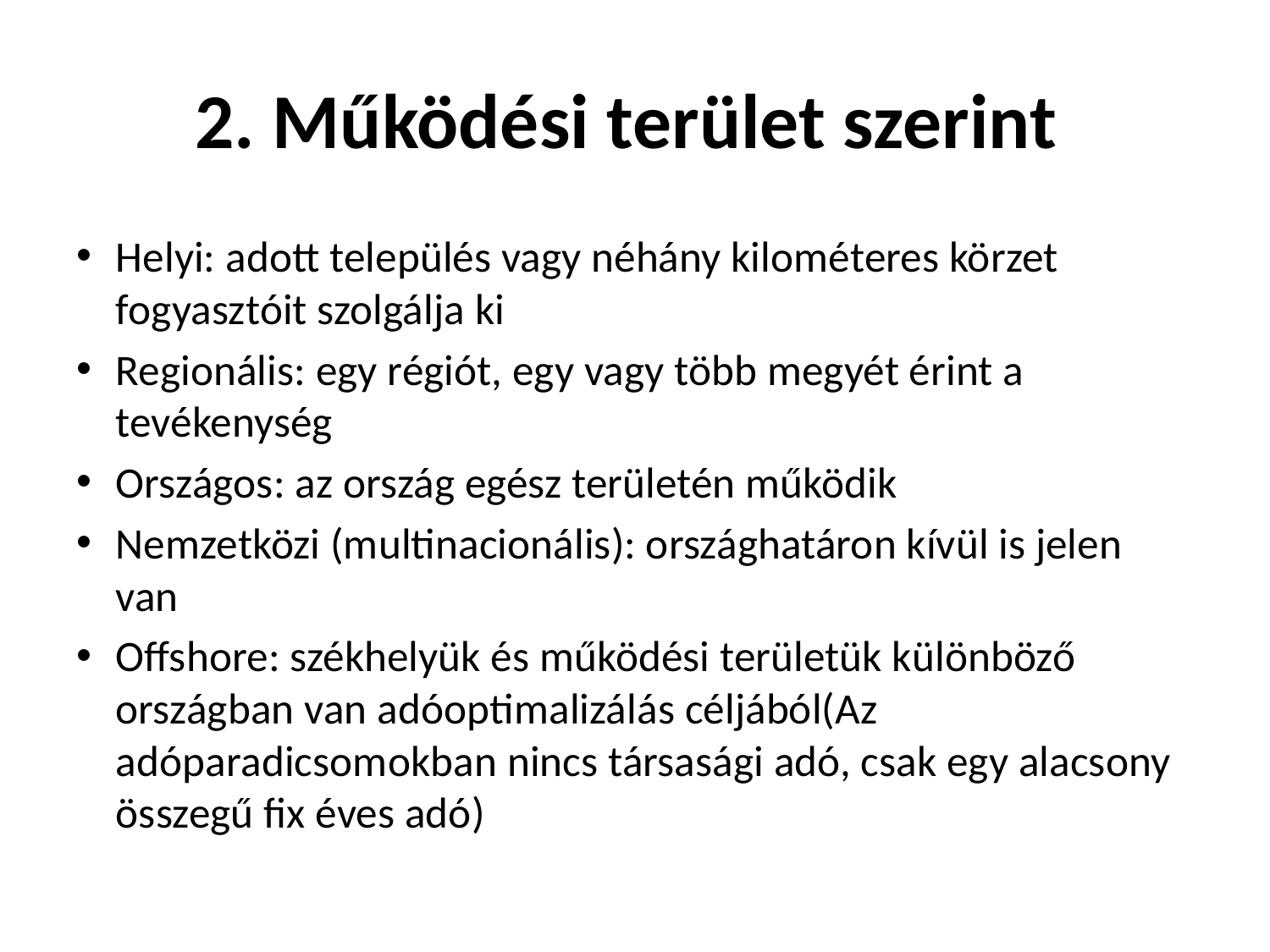

# 2. Működési terület szerint
Helyi: adott település vagy néhány kilométeres körzet fogyasztóit szolgálja ki
Regionális: egy régiót, egy vagy több megyét érint a tevékenység
Országos: az ország egész területén működik
Nemzetközi (multinacionális): országhatáron kívül is jelen van
Offshore: székhelyük és működési területük különböző országban van adóoptimalizálás céljából(Az adóparadicsomokban nincs társasági adó, csak egy alacsony összegű fix éves adó)